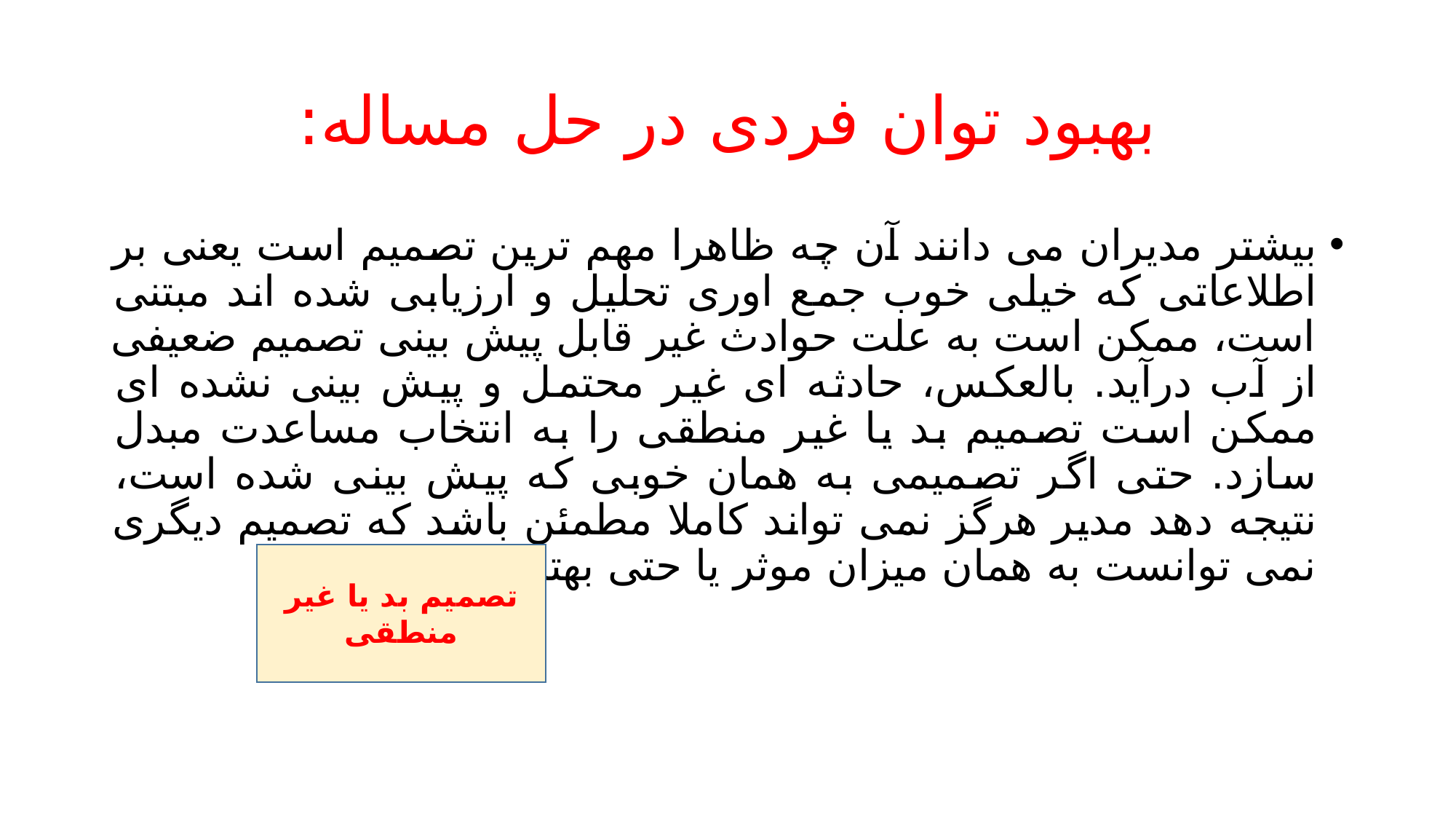

# بهبود توان فردی در حل مساله:
بیشتر مدیران می دانند آن چه ظاهرا مهم ترین تصمیم است یعنی بر اطلاعاتی که خیلی خوب جمع اوری تحلیل و ارزیابی شده اند مبتنی است، ممکن است به علت حوادث غیر قابل پیش بینی تصمیم ضعیفی از آب درآید. بالعکس، حادثه ای غیر محتمل و پیش بینی نشده ای ممکن است تصمیم بد یا غیر منطقی را به انتخاب مساعدت مبدل سازد. حتی اگر تصمیمی به همان خوبی که پیش بینی شده است، نتیجه دهد مدیر هرگز نمی تواند کاملا مطمئن باشد که تصمیم دیگری نمی توانست به همان میزان موثر یا حتی بهتر باشد.
تصمیم بد یا غیر منطقی